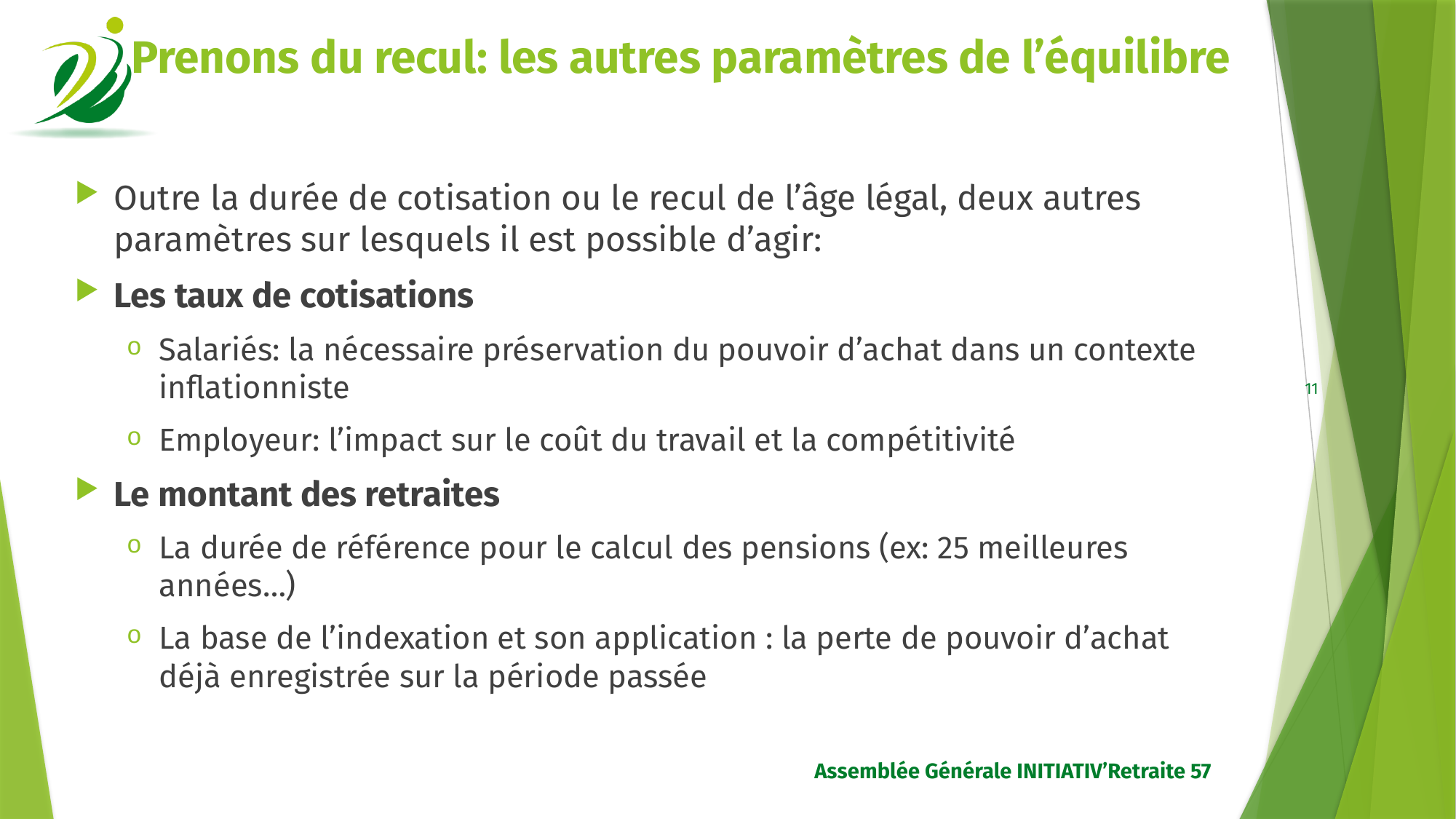

# Prenons du recul: les autres paramètres de l’équilibre
Outre la durée de cotisation ou le recul de l’âge légal, deux autres paramètres sur lesquels il est possible d’agir:
Les taux de cotisations
Salariés: la nécessaire préservation du pouvoir d’achat dans un contexte inflationniste
Employeur: l’impact sur le coût du travail et la compétitivité
Le montant des retraites
La durée de référence pour le calcul des pensions (ex: 25 meilleures années…)
La base de l’indexation et son application : la perte de pouvoir d’achat déjà enregistrée sur la période passée

11
Assemblée Générale INITIATIV’Retraite 57